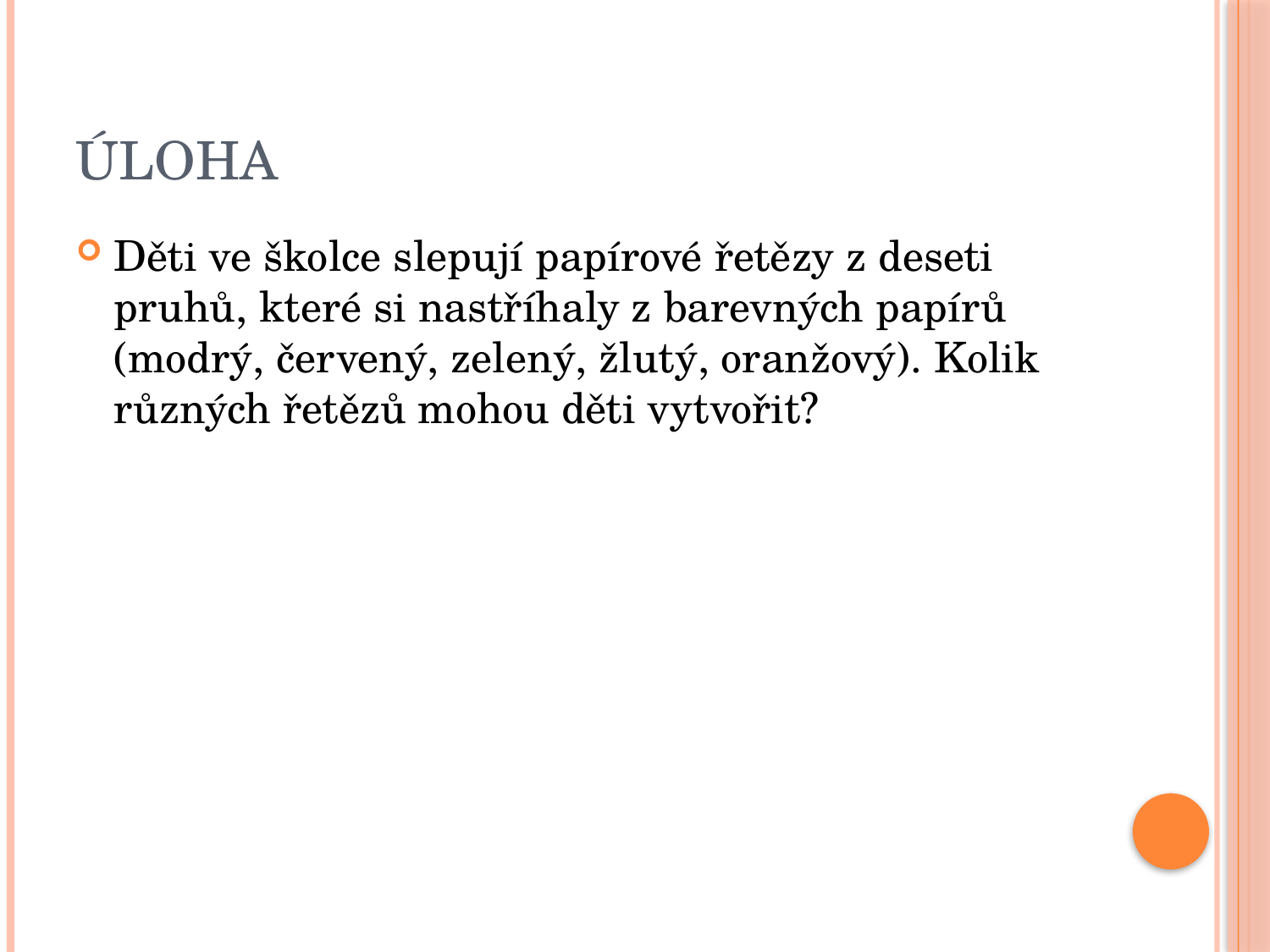

# Úloha
Děti ve školce slepují papírové řetězy z deseti pruhů, které si nastříhaly z barevných papírů (modrý, červený, zelený, žlutý, oranžový). Kolik různých řetězů mohou děti vytvořit?